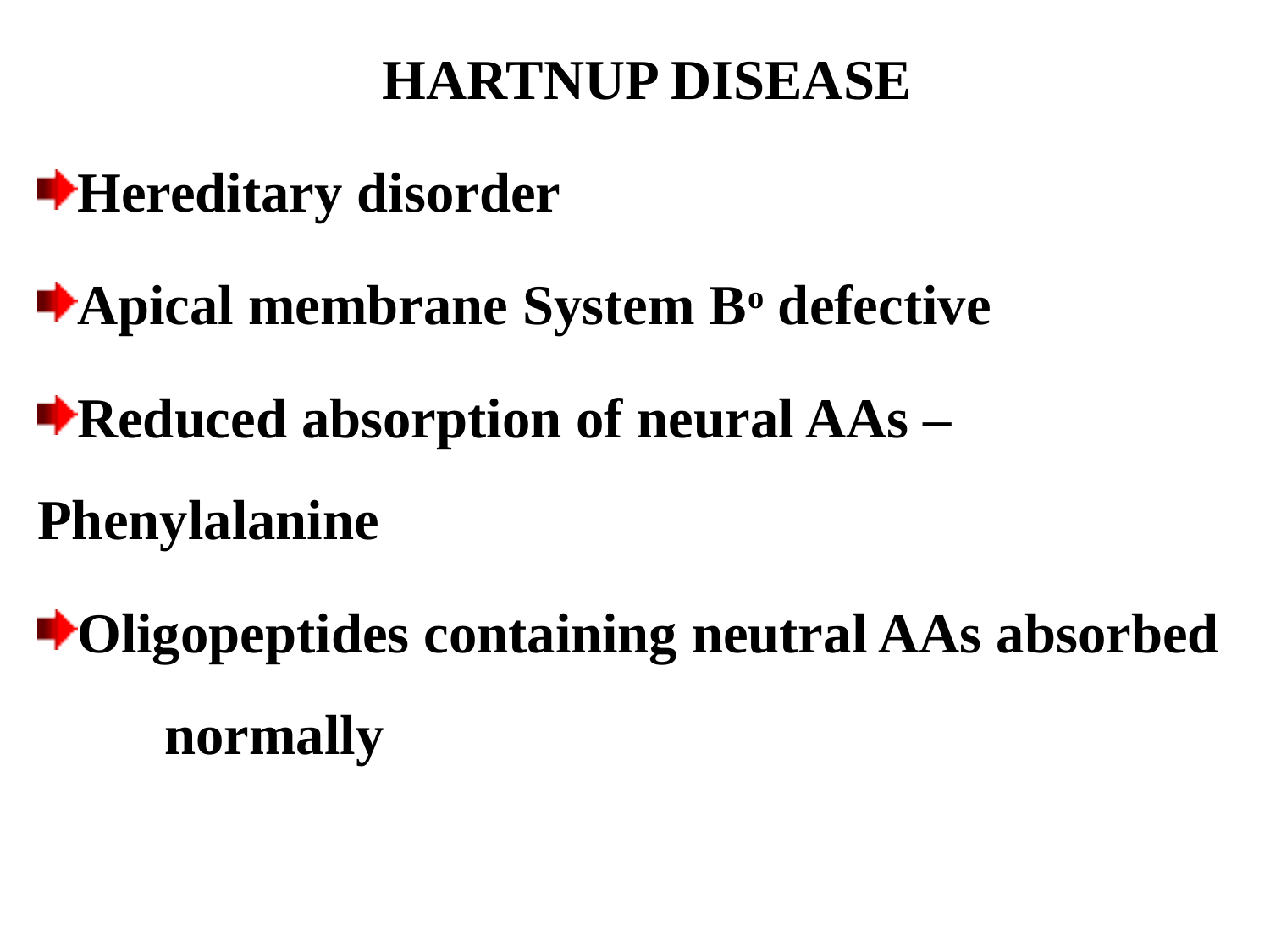

HARTNUP DISEASE
Hereditary disorder
Apical membrane System Bo defective
Reduced absorption of neural AAs – 	Phenylalanine
Oligopeptides containing neutral AAs absorbed 	normally